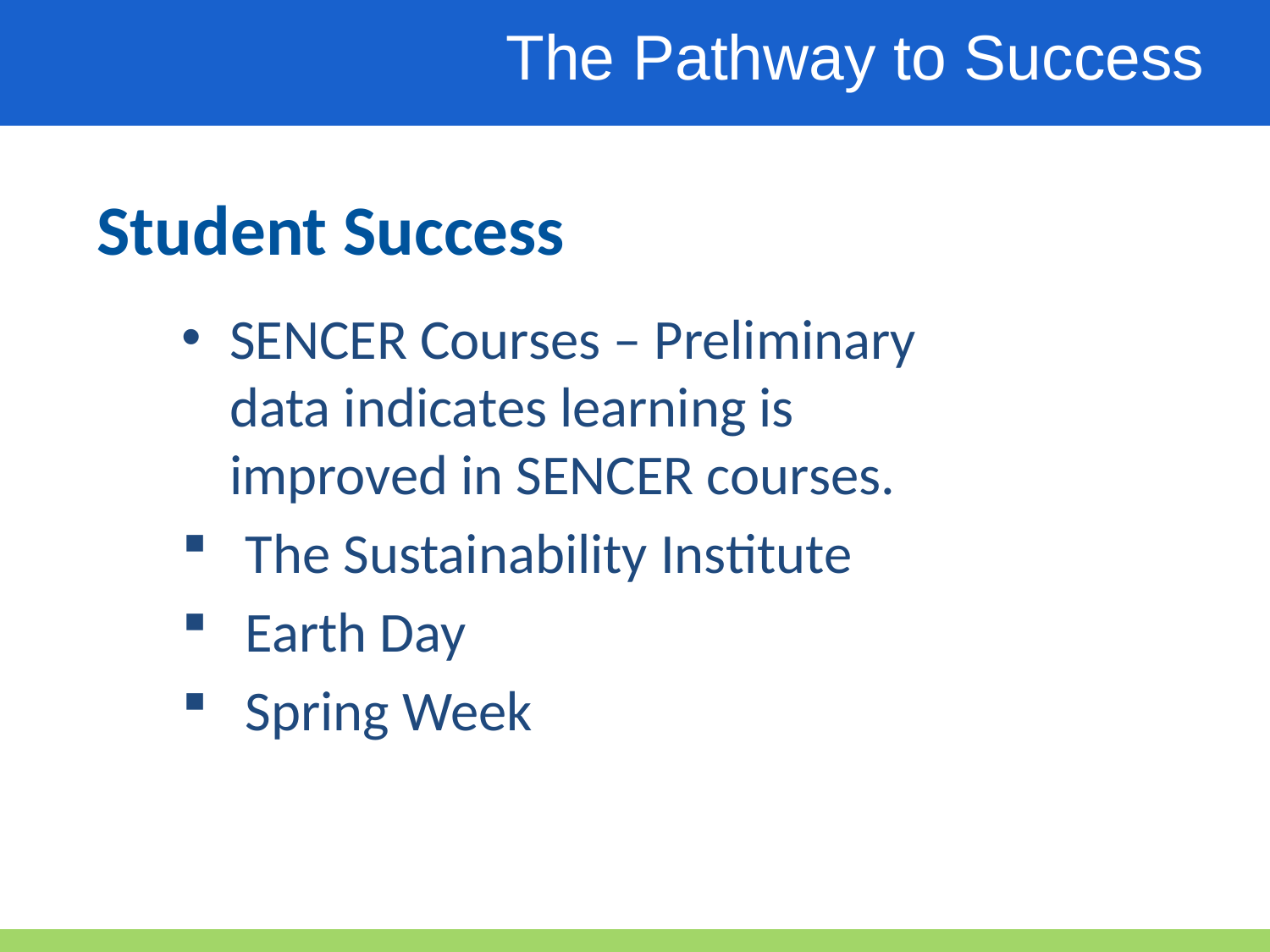

The Pathway to Success
Student Success
SENCER Courses – Preliminary data indicates learning is improved in SENCER courses.
The Sustainability Institute
Earth Day
Spring Week